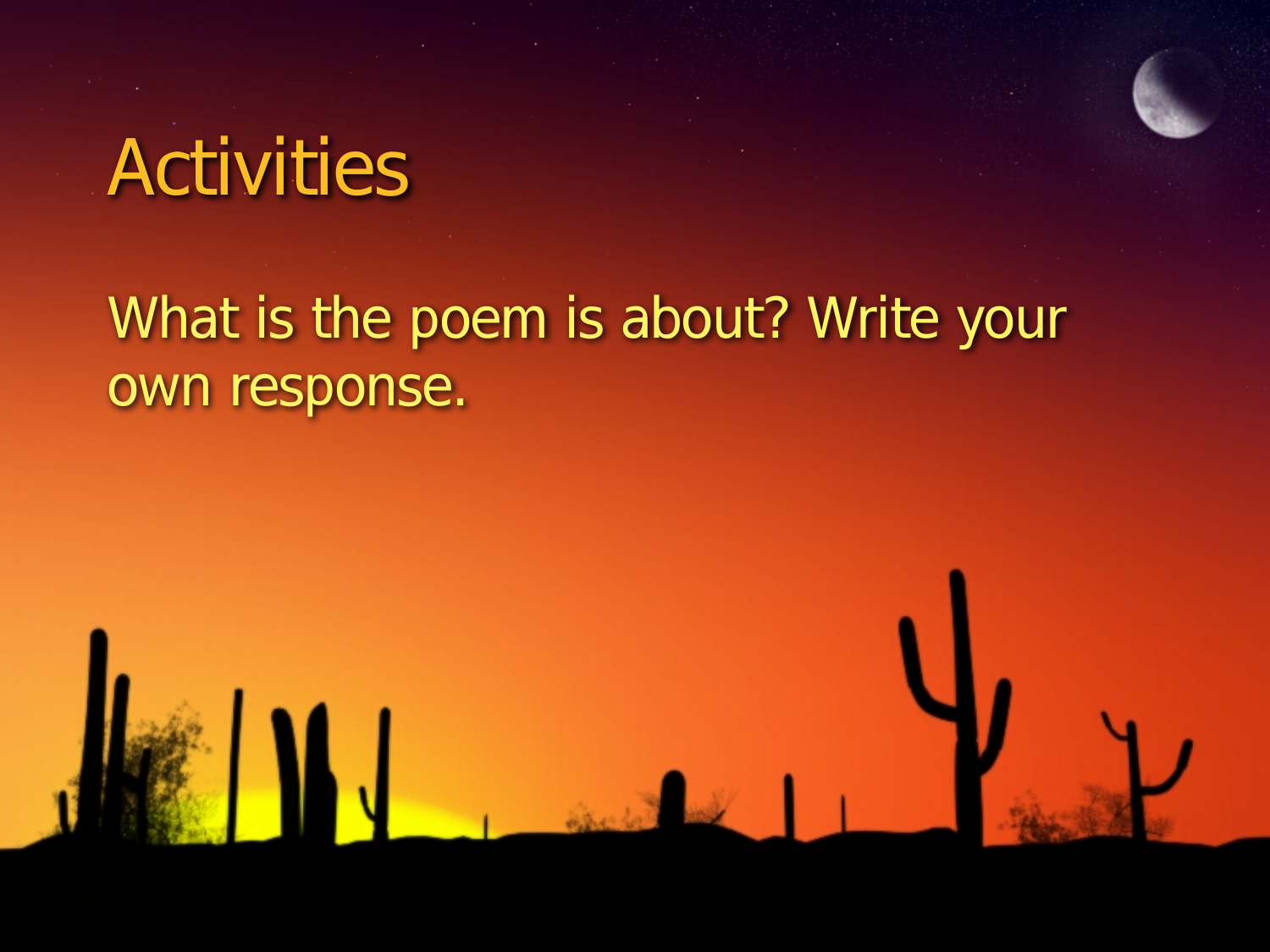

# Activities
What is the poem is about? Write your own response.